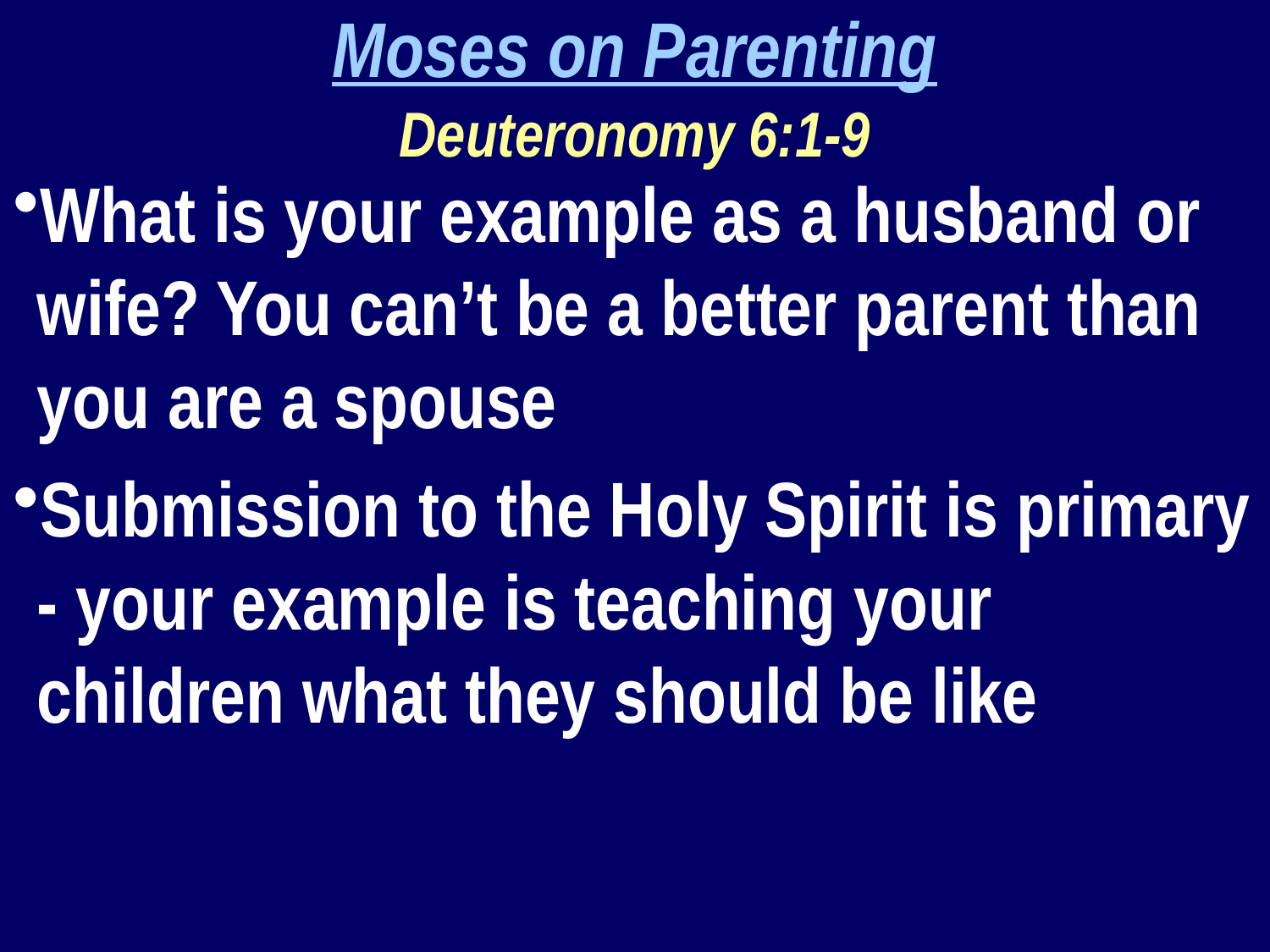

Moses on Parenting
Deuteronomy 6:1-9
What is your example as a husband or wife? You can’t be a better parent than you are a spouse
Submission to the Holy Spirit is primary - your example is teaching your children what they should be like